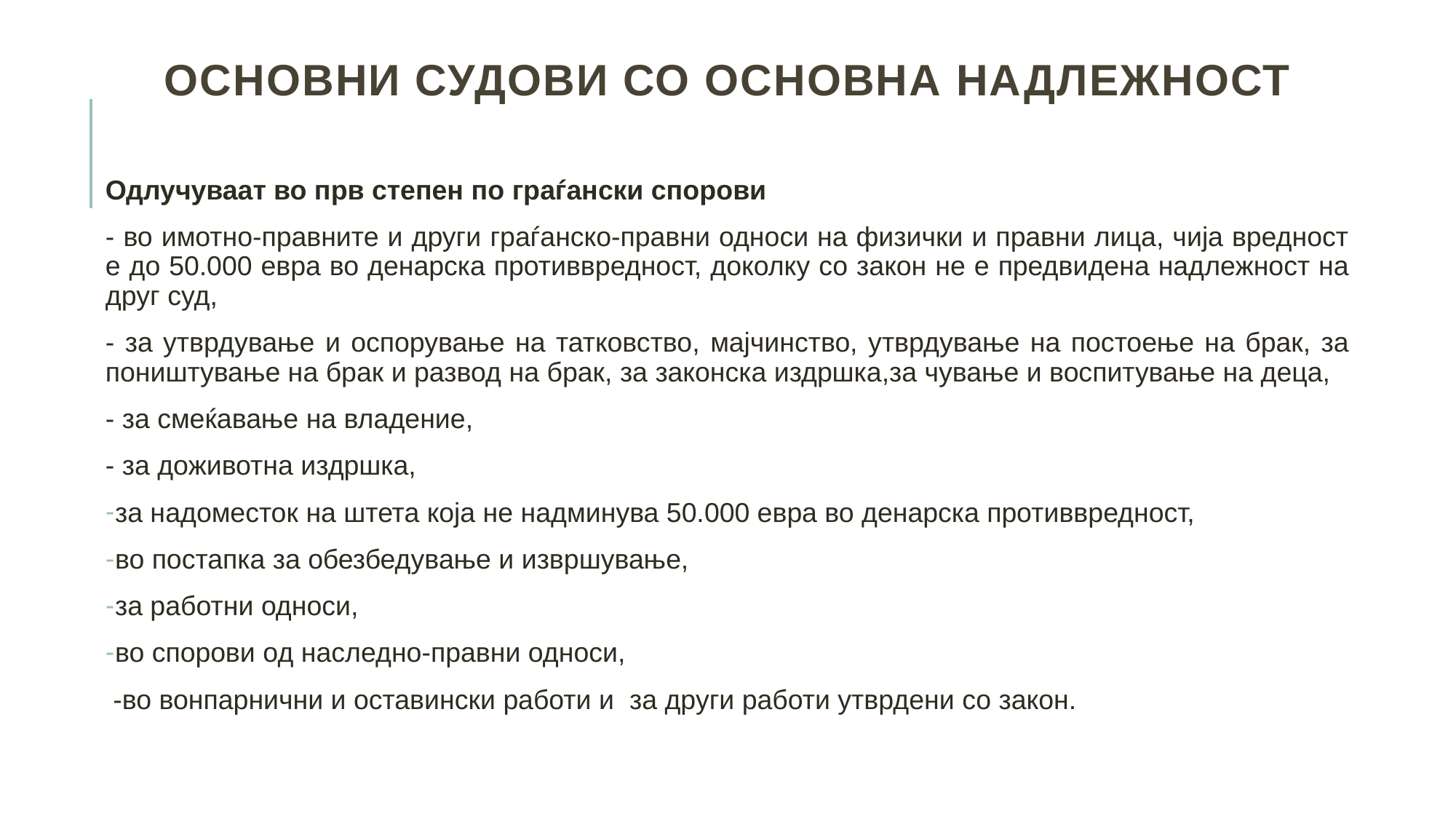

# Основни судови со основна надлежност
Одлучуваат во прв степен по граѓански спорови
- во имотно-правните и други граѓанско-правни односи на физички и правни лица, чија вредност е до 50.000 евра во денарска противвредност, доколку со закон не е предвидена надлежност на друг суд,
- за утврдување и оспорување на татковство, мајчинство, утврдување на постоење на брак, за поништување на брак и развод на брак, за законска издршка,за чување и воспитување на деца,
- за смеќавање на владение,
- за доживотна издршка,
за надоместок на штета која не надминува 50.000 евра во денарска противвредност,
во постапка за обезбедување и извршување,
за работни односи,
во спорови од наследно-правни односи,
 -во вонпарнични и оставински работи и  за други работи утврдени со закон.